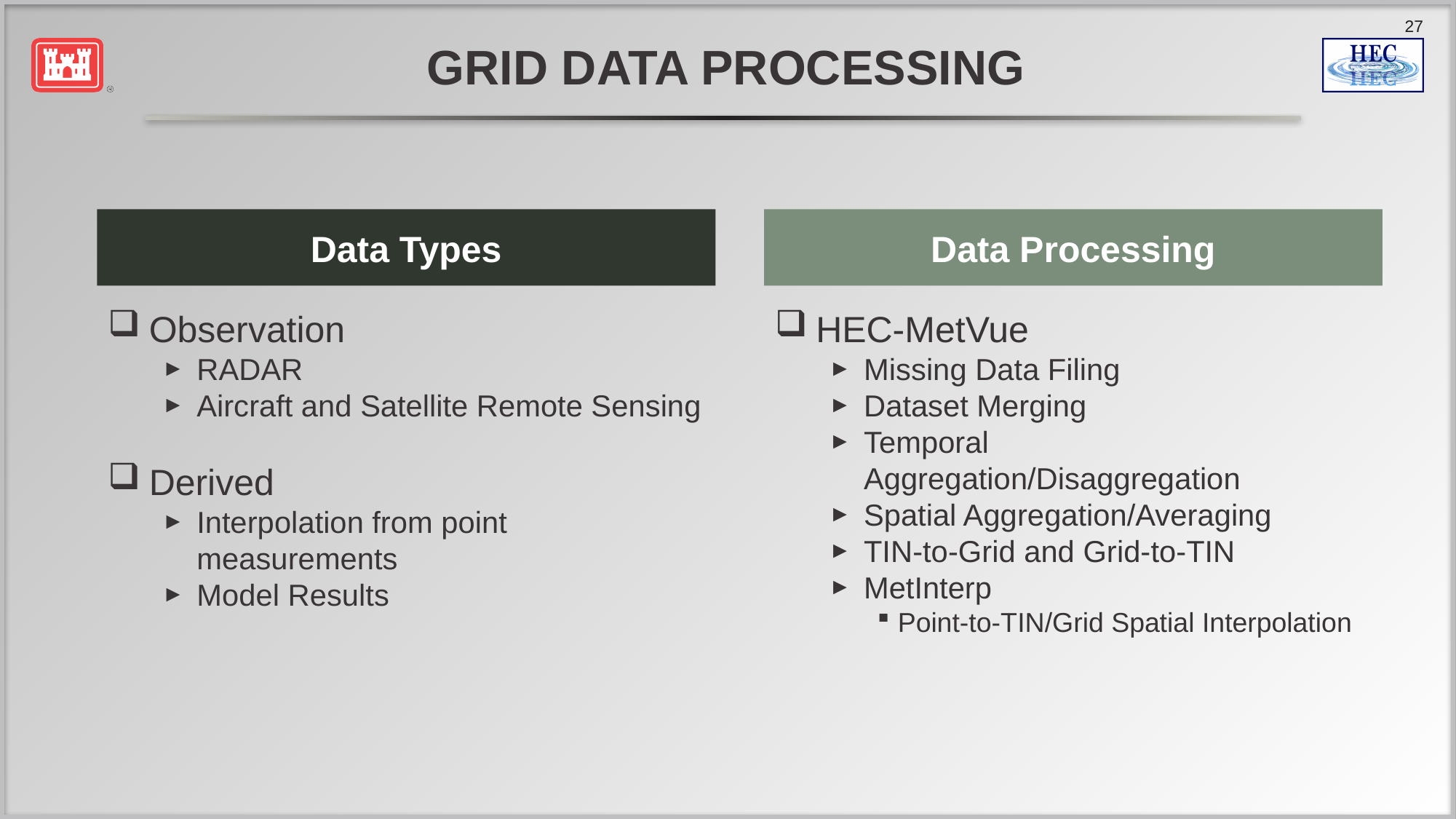

# Grid Data processing
Data Types
Data Processing
Observation
RADAR
Aircraft and Satellite Remote Sensing
Derived
Interpolation from point measurements
Model Results

HEC-MetVue
Missing Data Filing
Dataset Merging
Temporal Aggregation/Disaggregation
Spatial Aggregation/Averaging
TIN-to-Grid and Grid-to-TIN
MetInterp
Point-to-TIN/Grid Spatial Interpolation